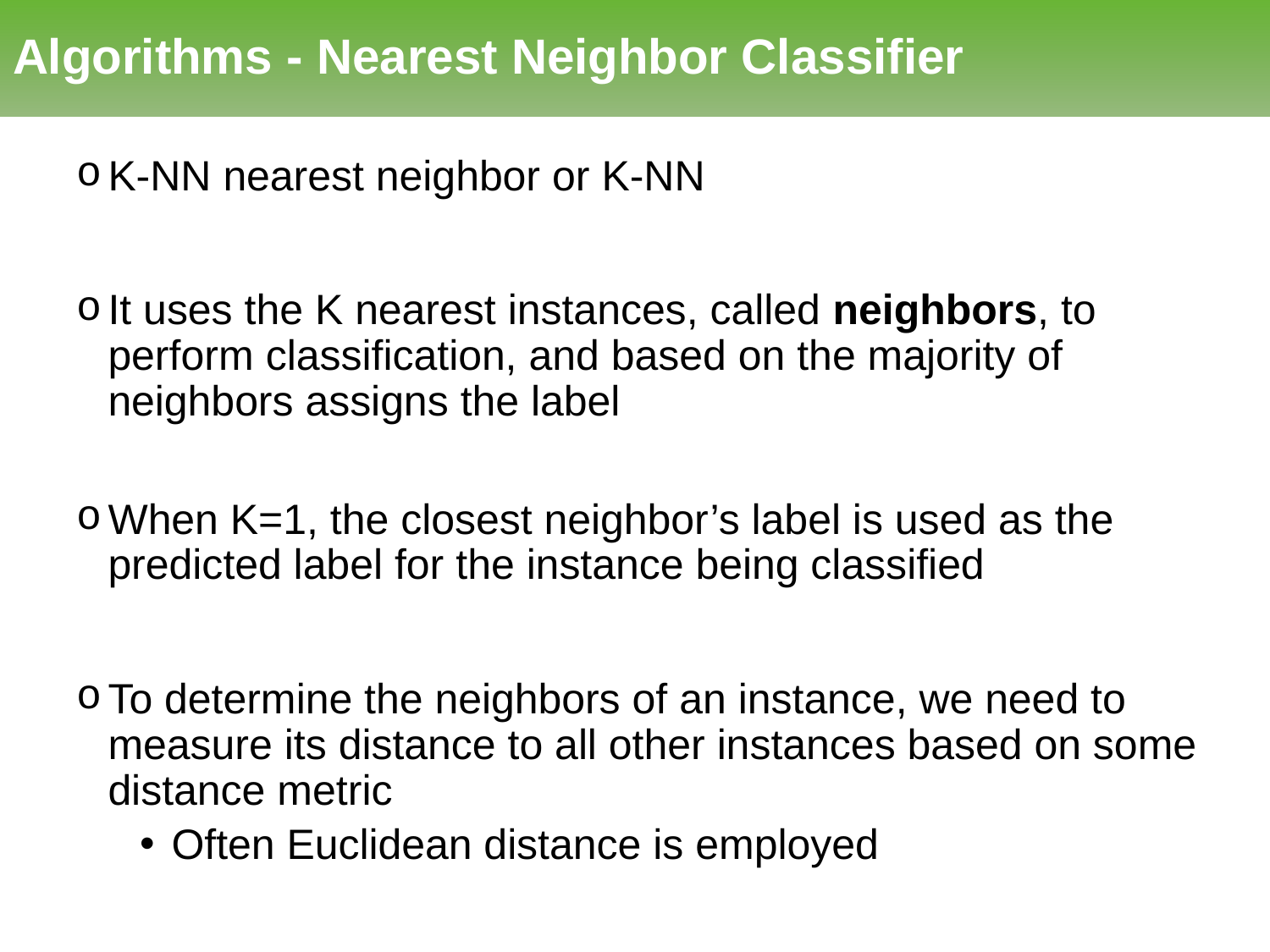

# Algorithms - Nearest Neighbor Classifier
K-NN nearest neighbor or K-NN

It uses the K nearest instances, called neighbors, to perform classification, and based on the majority of neighbors assigns the label

When K=1, the closest neighbor’s label is used as the predicted label for the instance being classified

To determine the neighbors of an instance, we need to measure its distance to all other instances based on some distance metric
Often Euclidean distance is employed